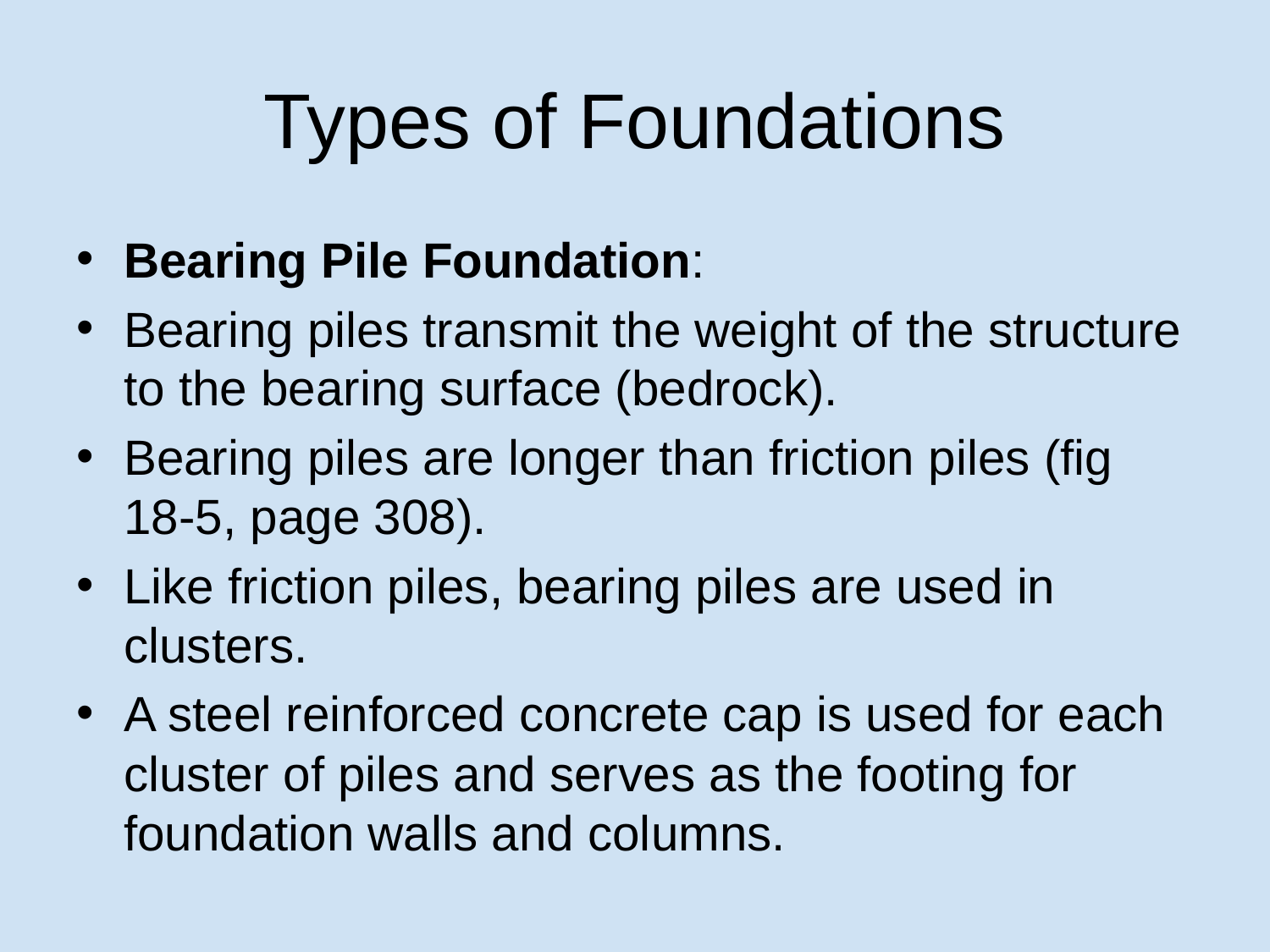

# Types of Foundations
Bearing Pile Foundation:
Bearing piles transmit the weight of the structure to the bearing surface (bedrock).
Bearing piles are longer than friction piles (fig 18-5, page 308).
Like friction piles, bearing piles are used in clusters.
A steel reinforced concrete cap is used for each cluster of piles and serves as the footing for foundation walls and columns.